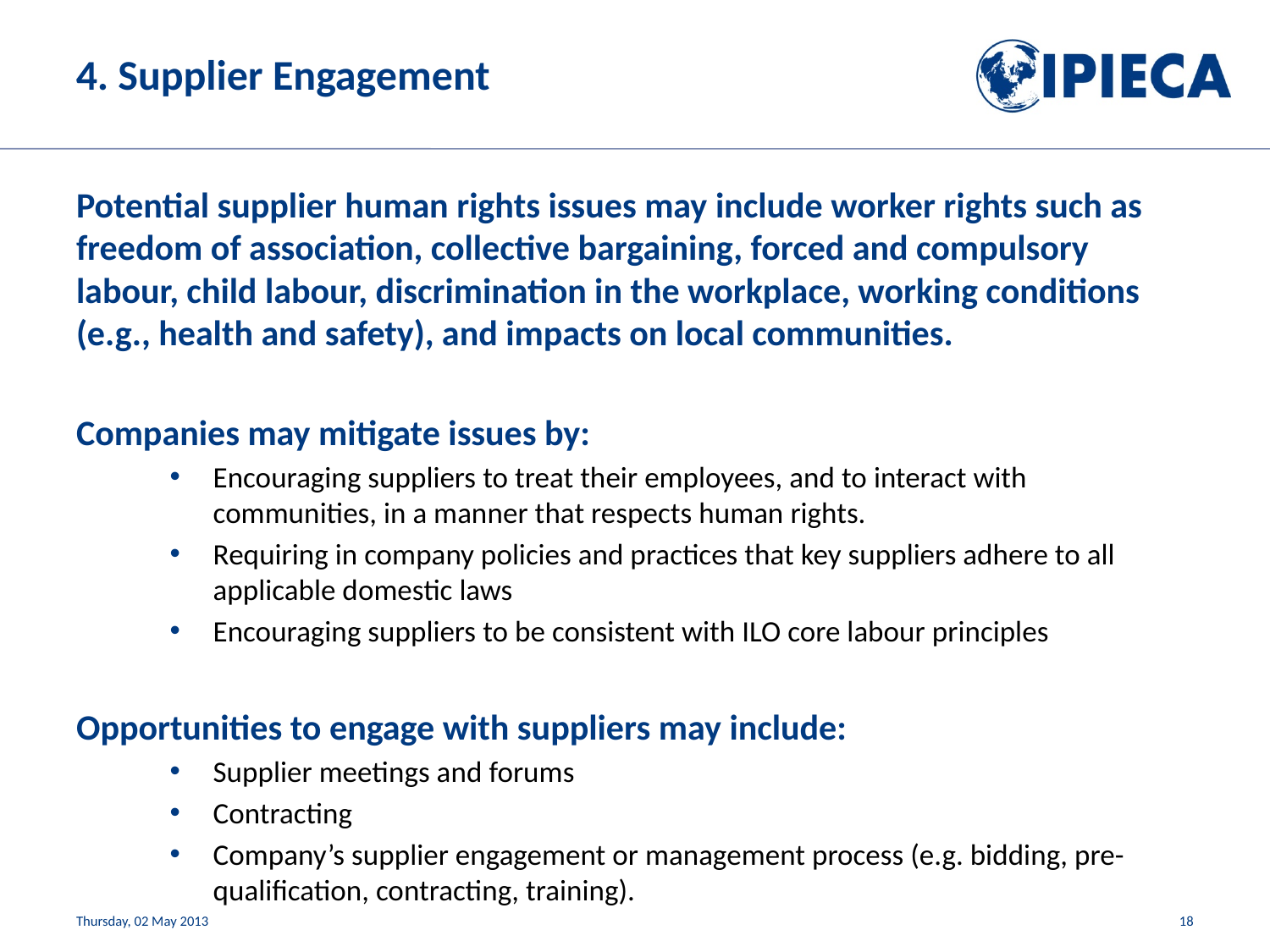

# 4. Supplier Engagement
Potential supplier human rights issues may include worker rights such as freedom of association, collective bargaining, forced and compulsory labour, child labour, discrimination in the workplace, working conditions (e.g., health and safety), and impacts on local communities.

Companies may mitigate issues by:
Encouraging suppliers to treat their employees, and to interact with communities, in a manner that respects human rights.
Requiring in company policies and practices that key suppliers adhere to all applicable domestic laws
Encouraging suppliers to be consistent with ILO core labour principles

Opportunities to engage with suppliers may include:
Supplier meetings and forums
Contracting
Company’s supplier engagement or management process (e.g. bidding, pre-qualification, contracting, training).

Thursday, 02 May 2013
18